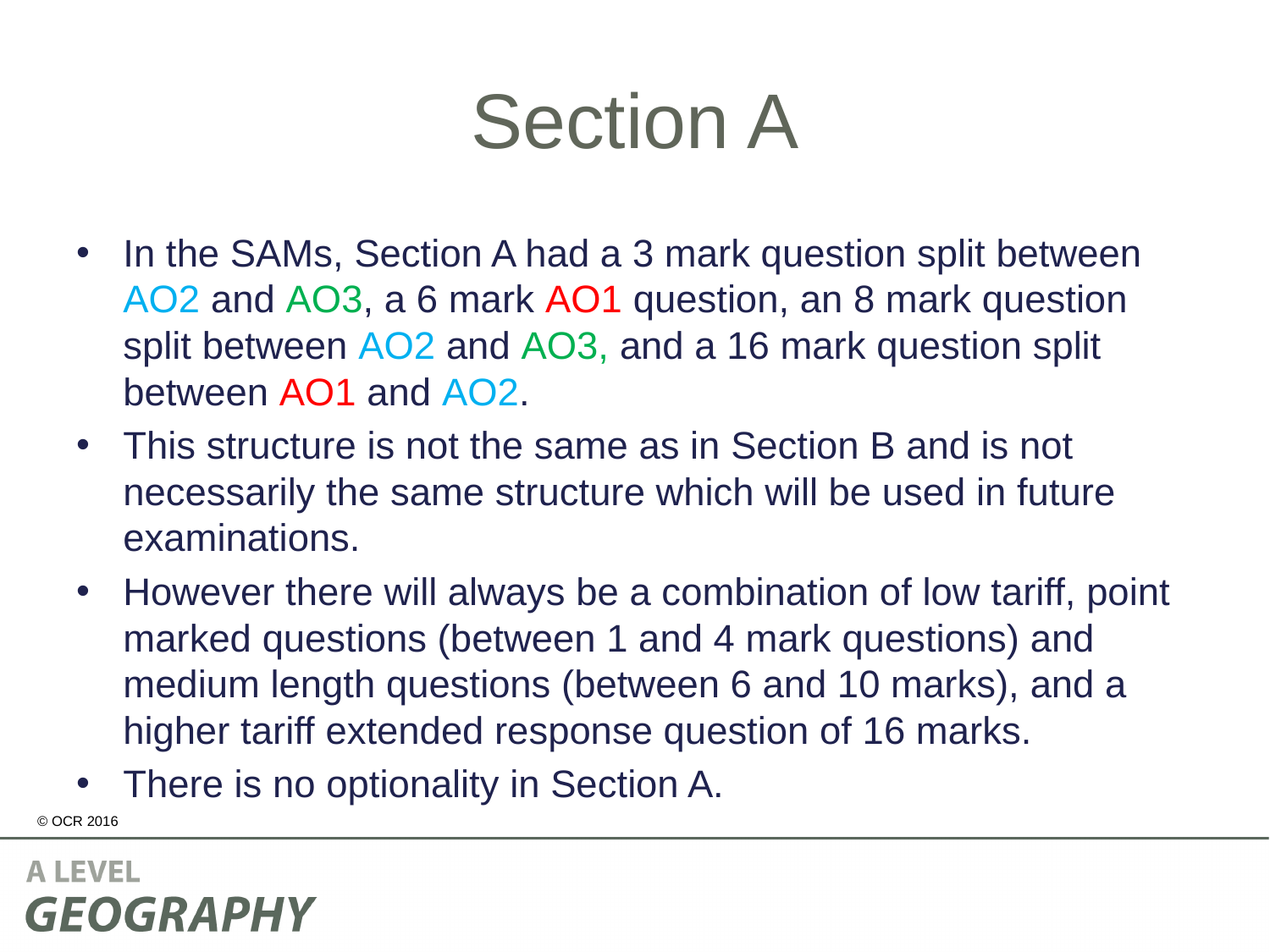

# Section A
In the SAMs, Section A had a 3 mark question split between AO2 and AO3, a 6 mark AO1 question, an 8 mark question split between AO2 and AO3, and a 16 mark question split between AO1 and AO2.
This structure is not the same as in Section B and is not necessarily the same structure which will be used in future examinations.
However there will always be a combination of low tariff, point marked questions (between 1 and 4 mark questions) and medium length questions (between 6 and 10 marks), and a higher tariff extended response question of 16 marks.
There is no optionality in Section A.